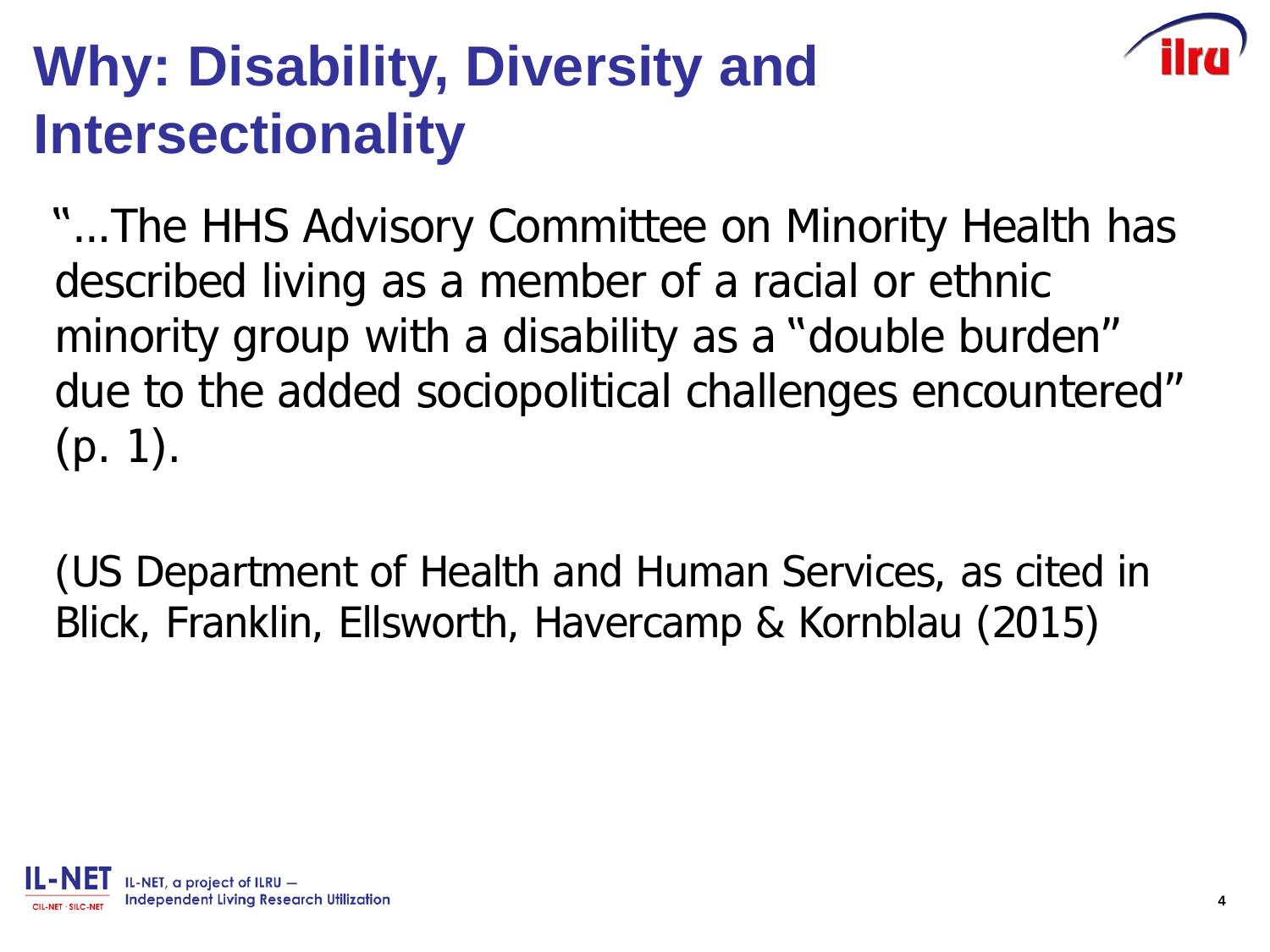

# Why: Disability, Diversity and Intersectionality
“…The HHS Advisory Committee on Minority Health has described living as a member of a racial or ethnic minority group with a disability as a “double burden” due to the added sociopolitical challenges encountered” (p. 1).

(US Department of Health and Human Services, as cited in Blick, Franklin, Ellsworth, Havercamp & Kornblau (2015)